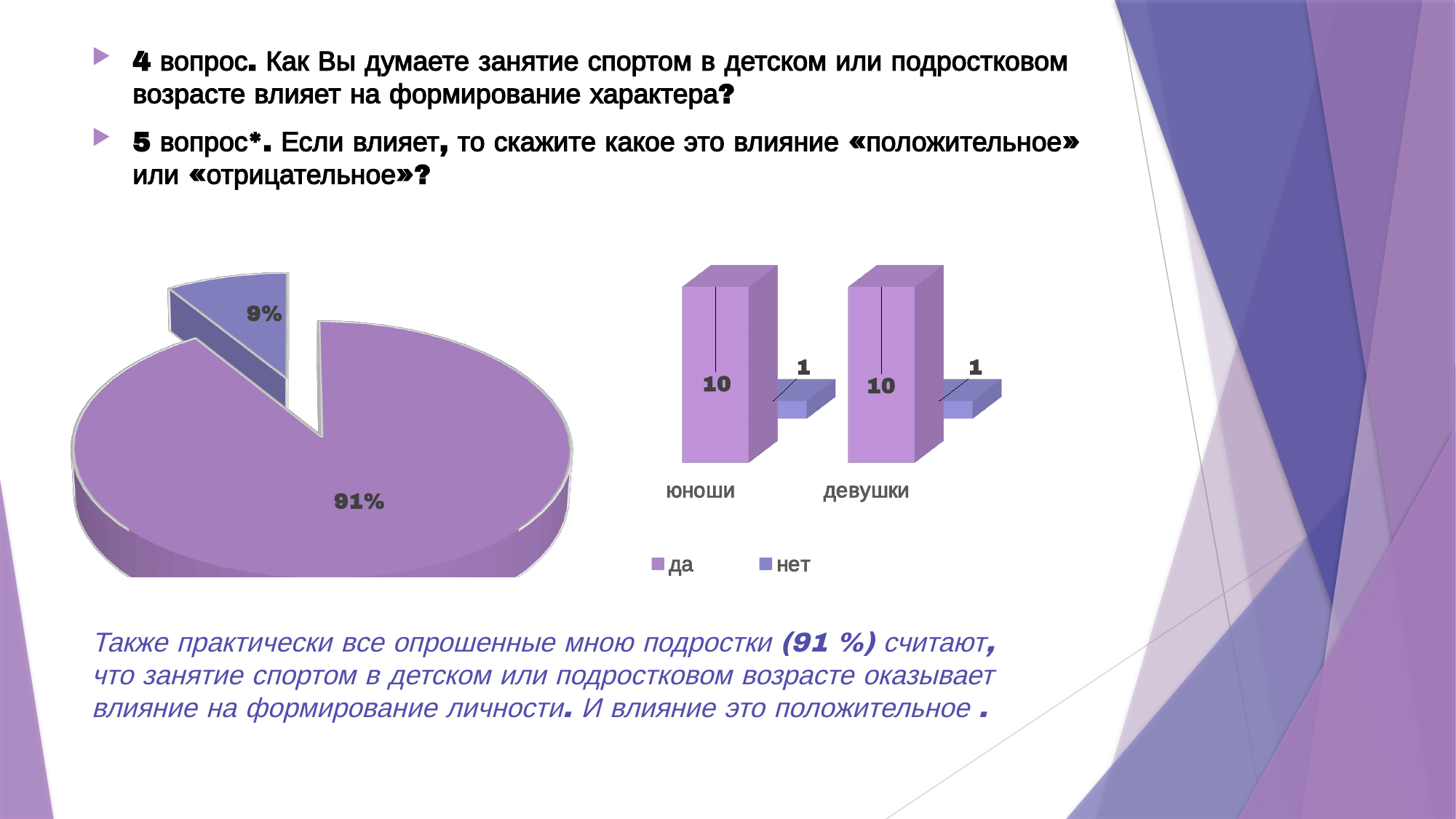

4 вопрос. Как Вы думаете занятие спортом в детском или подростковом возрасте влияет на формирование характера?
5 вопрос*. Если влияет, то скажите какое это влияние «положительное» или «отрицательное»?

[unsupported chart]

[unsupported chart]

Также практически все опрошенные мною подростки (91 %) считают, что занятие спортом в детском или подростковом возрасте оказывает влияние на формирование личности. И влияние это положительное .